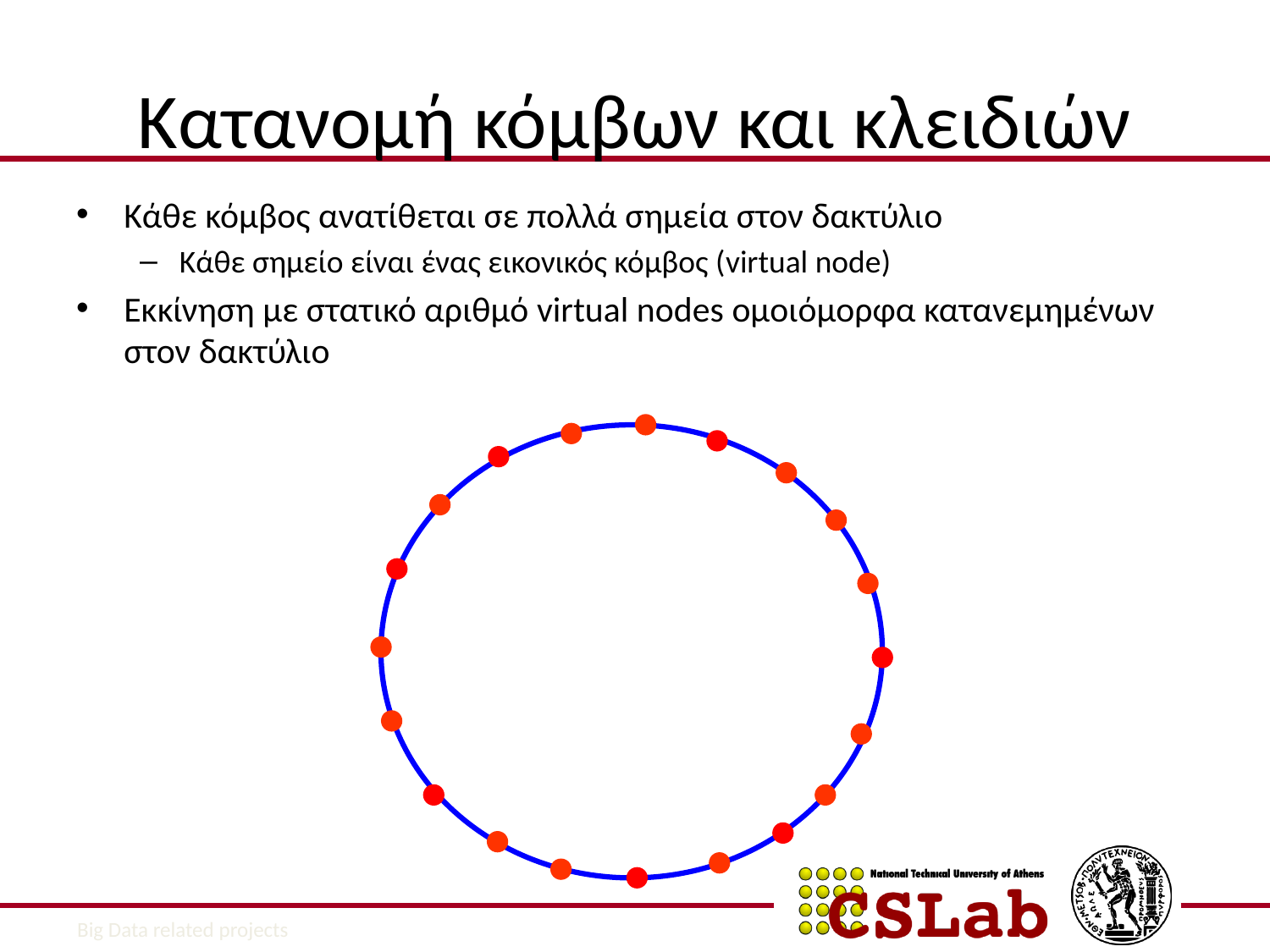

# Κατανομή κόμβων και κλειδιών
Κάθε κόμβος ανατίθεται σε πολλά σημεία στον δακτύλιο
Κάθε σημείο είναι ένας εικονικός κόμβος (virtual node)
Εκκίνηση με στατικό αριθμό virtual nodes ομοιόμορφα κατανεμημένων στον δακτύλιο